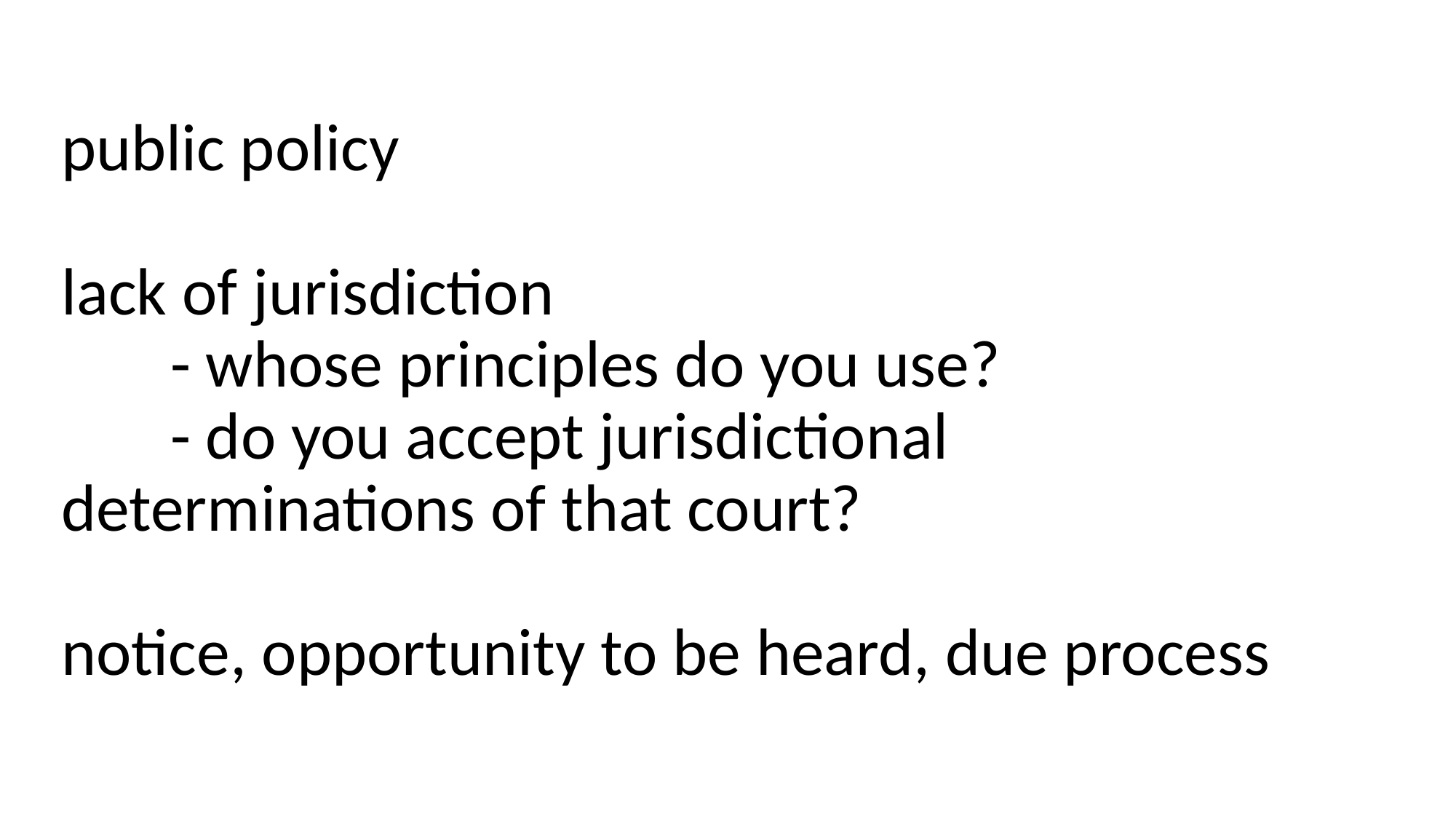

# public policy lack of jurisdiction - whose principles do you use? - do you accept jurisdictional determinations of that court? notice, opportunity to be heard, due process